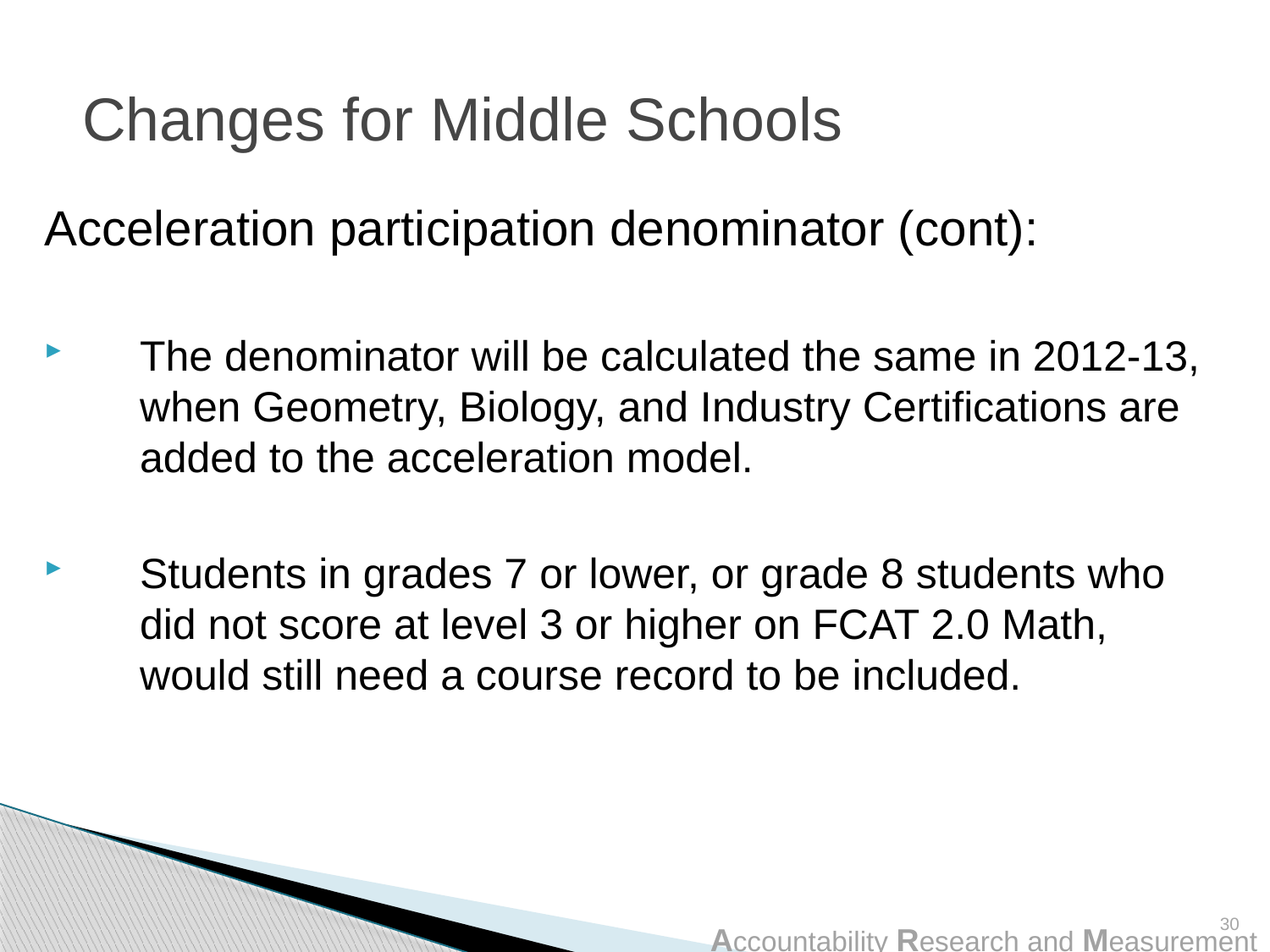

# Changes for Middle Schools
Acceleration participation denominator (cont):

The denominator will be calculated the same in 2012-13, when Geometry, Biology, and Industry Certifications are added to the acceleration model.

Students in grades 7 or lower, or grade 8 students who did not score at level 3 or higher on FCAT 2.0 Math, would still need a course record to be included.

30